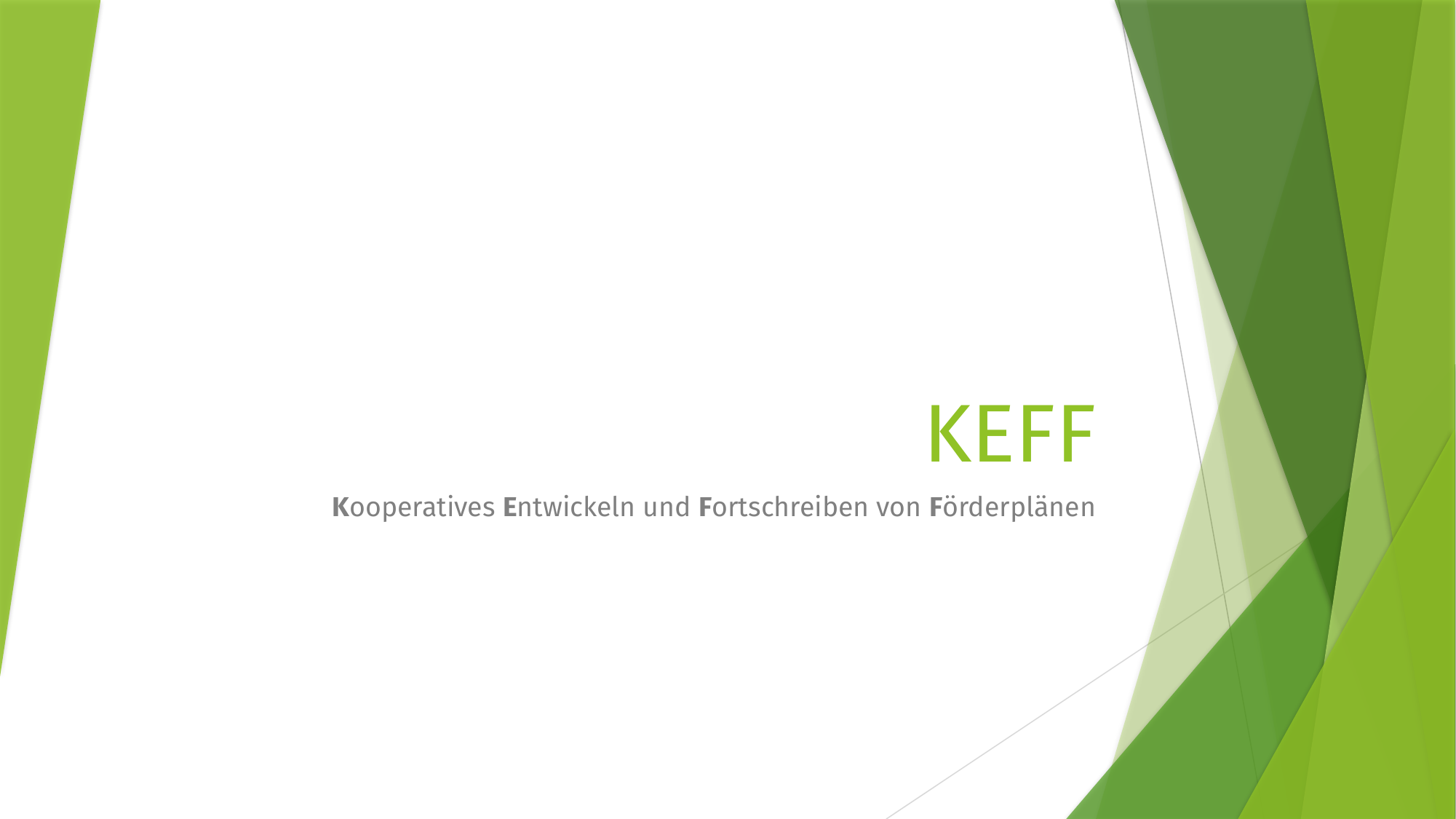

# KEFF
Kooperatives Entwickeln und Fortschreiben von Förderplänen